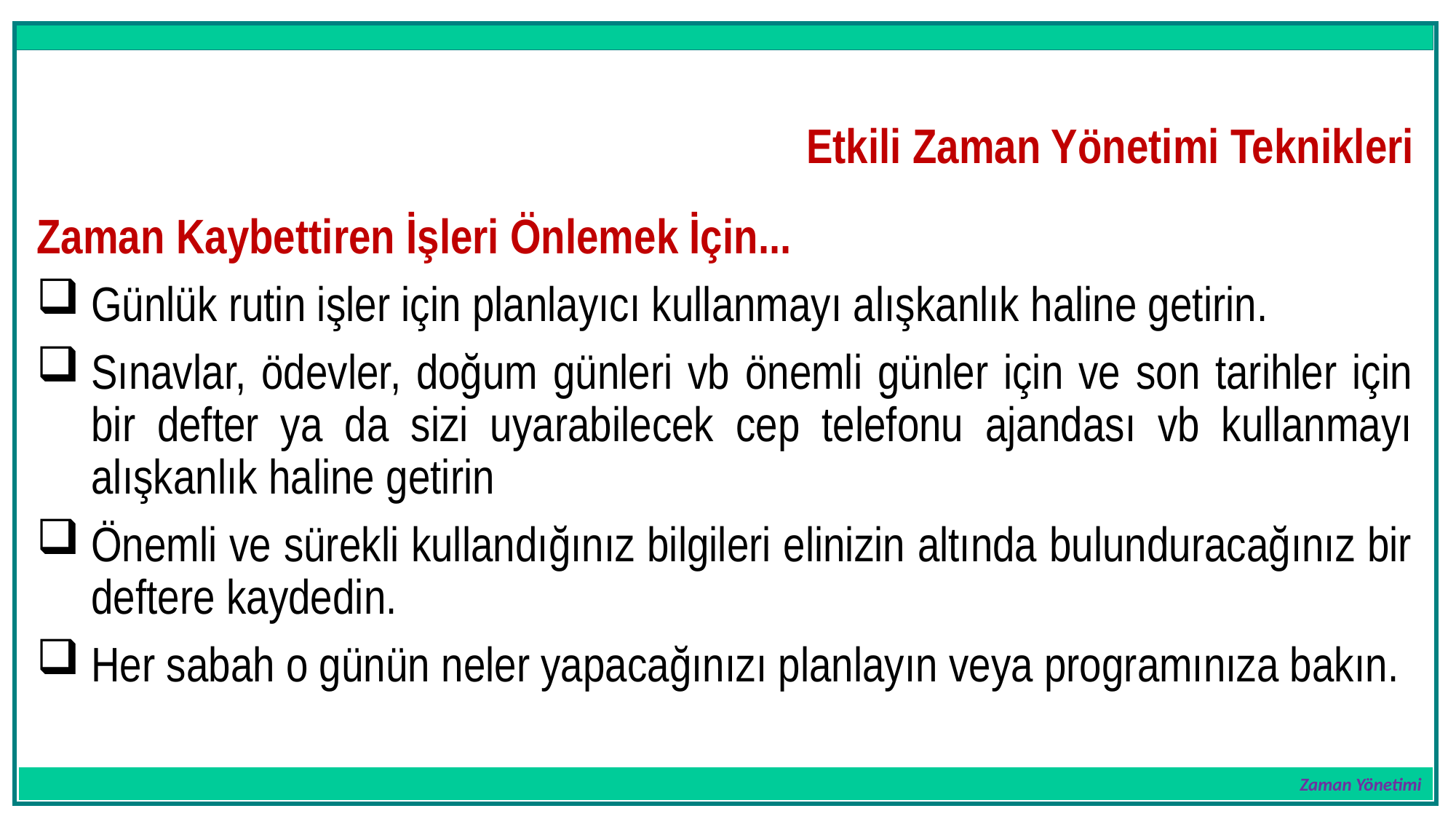

Zaman Yönetimi
Etkili Zaman Yönetimi Teknikleri
Zaman Kaybettiren İşleri Önlemek İçin...
Günlük rutin işler için planlayıcı kullanmayı alışkanlık haline getirin.
Sınavlar, ödevler, doğum günleri vb önemli günler için ve son tarihler için bir defter ya da sizi uyarabilecek cep telefonu ajandası vb kullanmayı alışkanlık haline getirin
Önemli ve sürekli kullandığınız bilgileri elinizin altında bulunduracağınız bir deftere kaydedin.
Her sabah o günün neler yapacağınızı planlayın veya programınıza bakın.